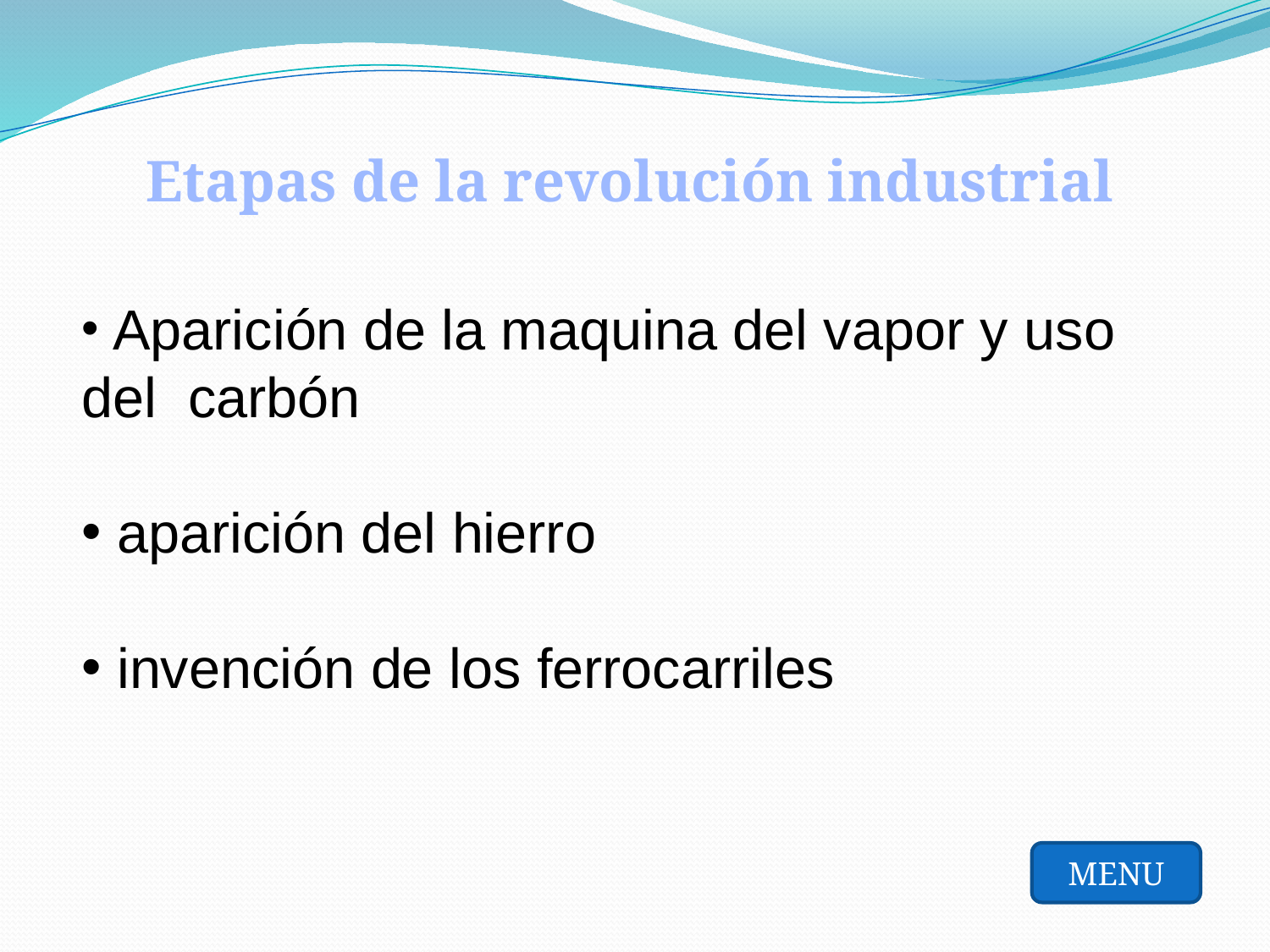

Etapas de la revolución industrial
 Aparición de la maquina del vapor y uso del  carbón

 aparición del hierro

 invención de los ferrocarriles
MENU